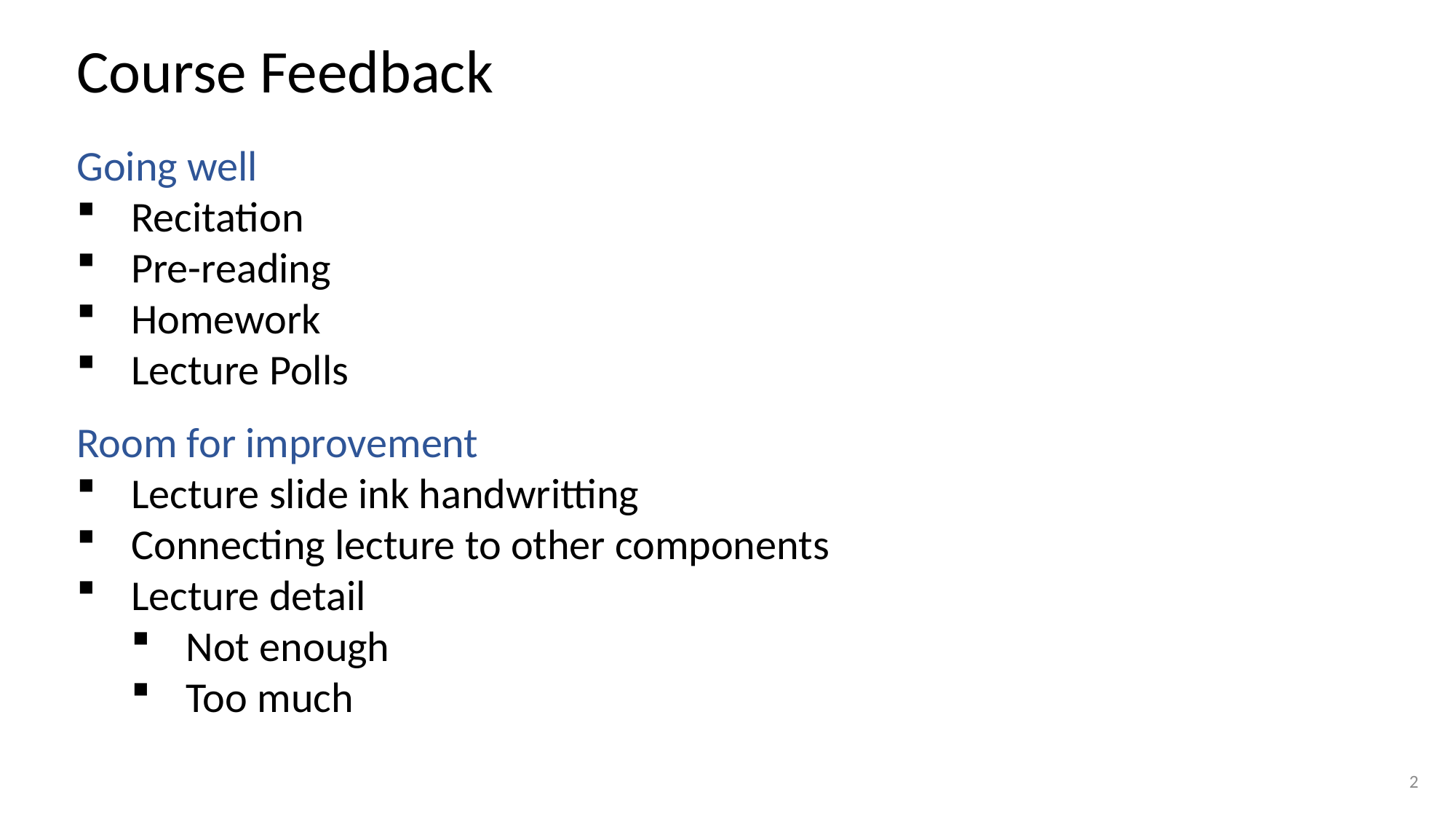

# Course Feedback
Going well
Recitation
Pre-reading
Homework
Lecture Polls

Room for improvement
Lecture slide ink handwritting
Connecting lecture to other components
Lecture detail
Not enough
Too much

2